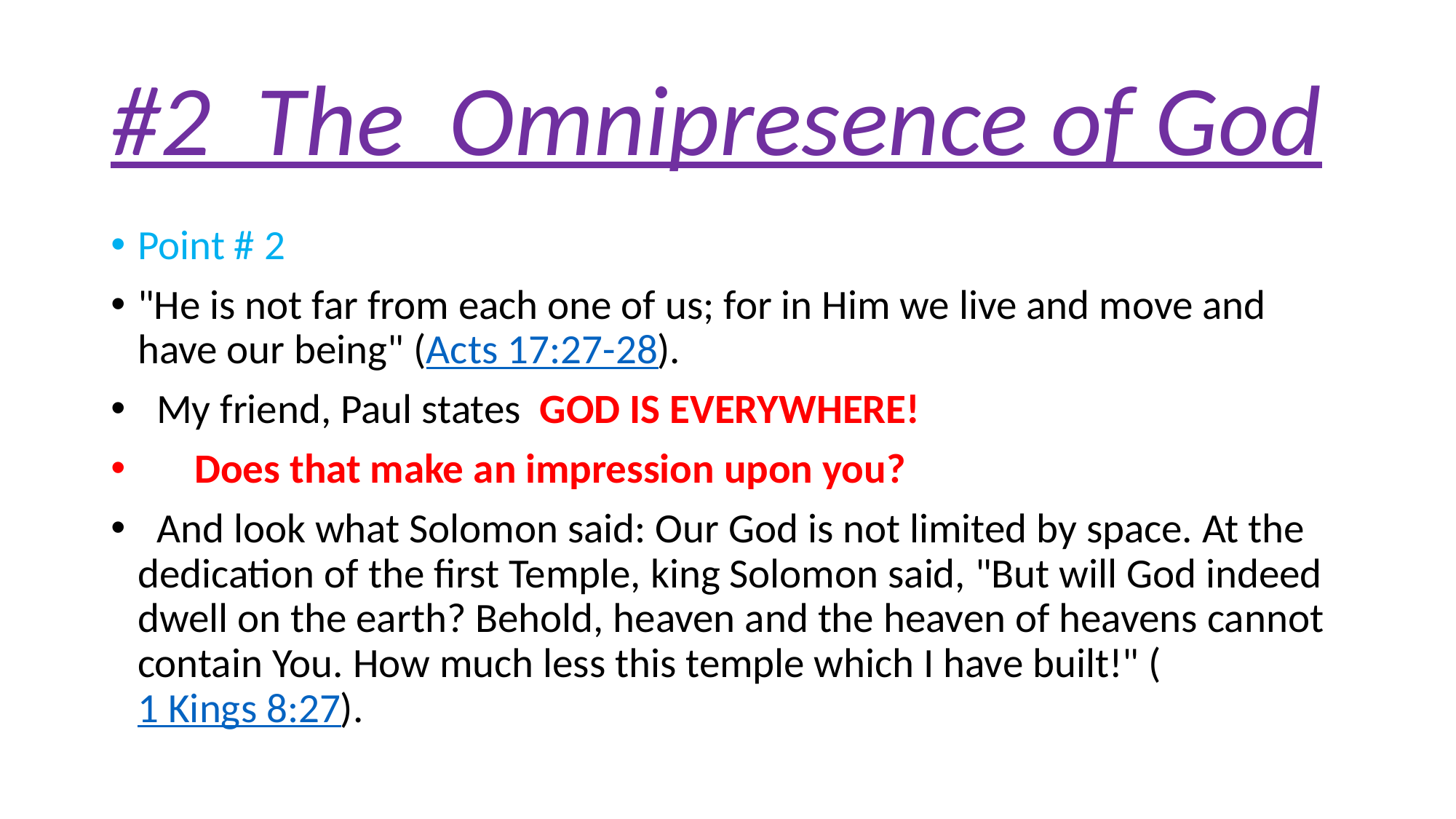

# #2  The  Omnipresence of God
Point # 2
"He is not far from each one of us; for in Him we live and move and have our being" (Acts 17:27-28).
  My friend, Paul states  GOD IS EVERYWHERE!
      Does that make an impression upon you?
  And look what Solomon said: Our God is not limited by space. At the dedication of the first Temple, king Solomon said, "But will God indeed dwell on the earth? Behold, heaven and the heaven of heavens cannot contain You. How much less this temple which I have built!" (1 Kings 8:27).